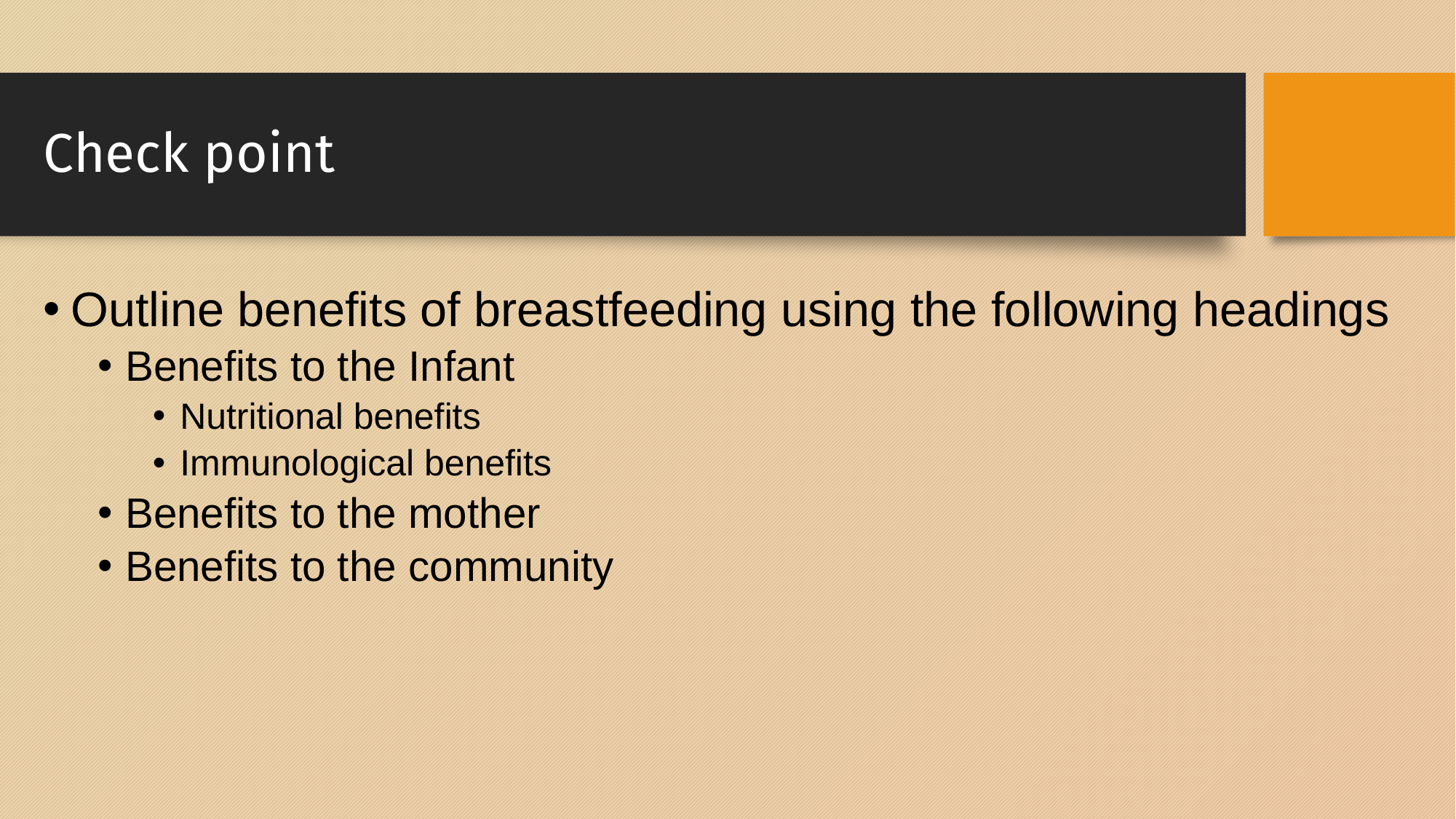

# Check point
Outline benefits of breastfeeding using the following headings
Benefits to the Infant
Nutritional benefits
Immunological benefits
Benefits to the mother
Benefits to the community